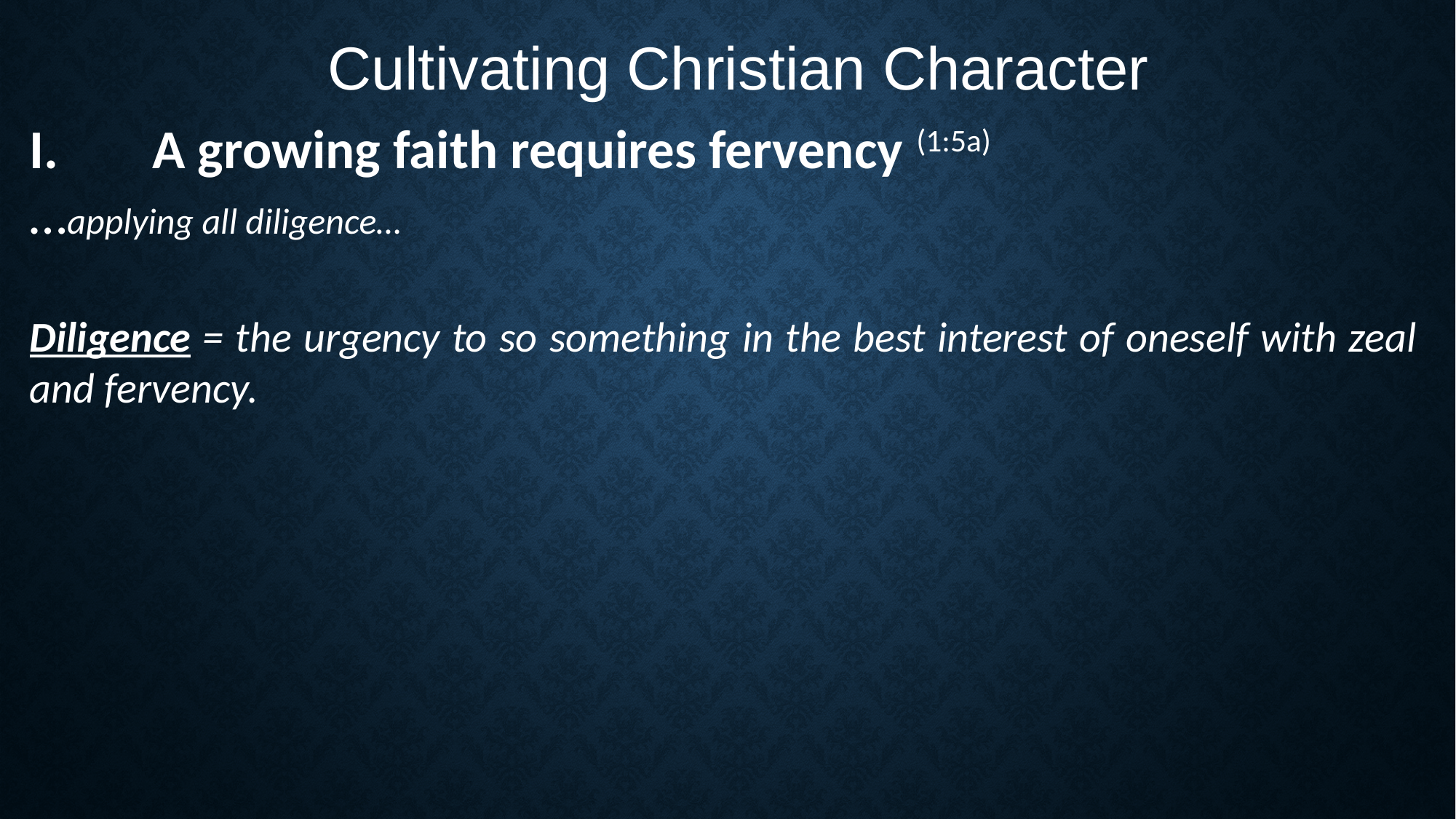

Cultivating Christian Character
A growing faith requires fervency (1:5a)
…applying all diligence…
Diligence = the urgency to so something in the best interest of oneself with zeal and fervency.